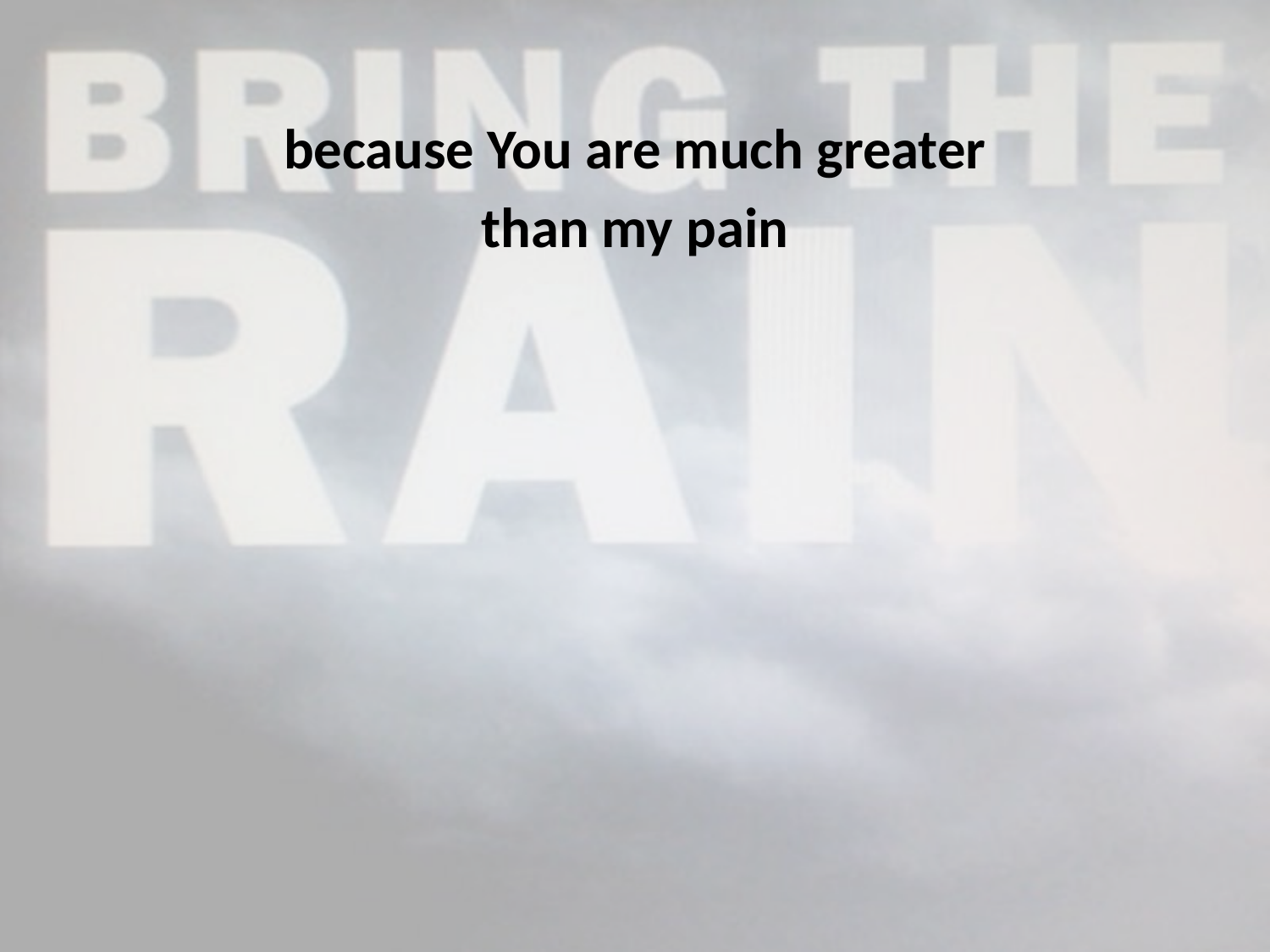

because You are much greater
than my pain